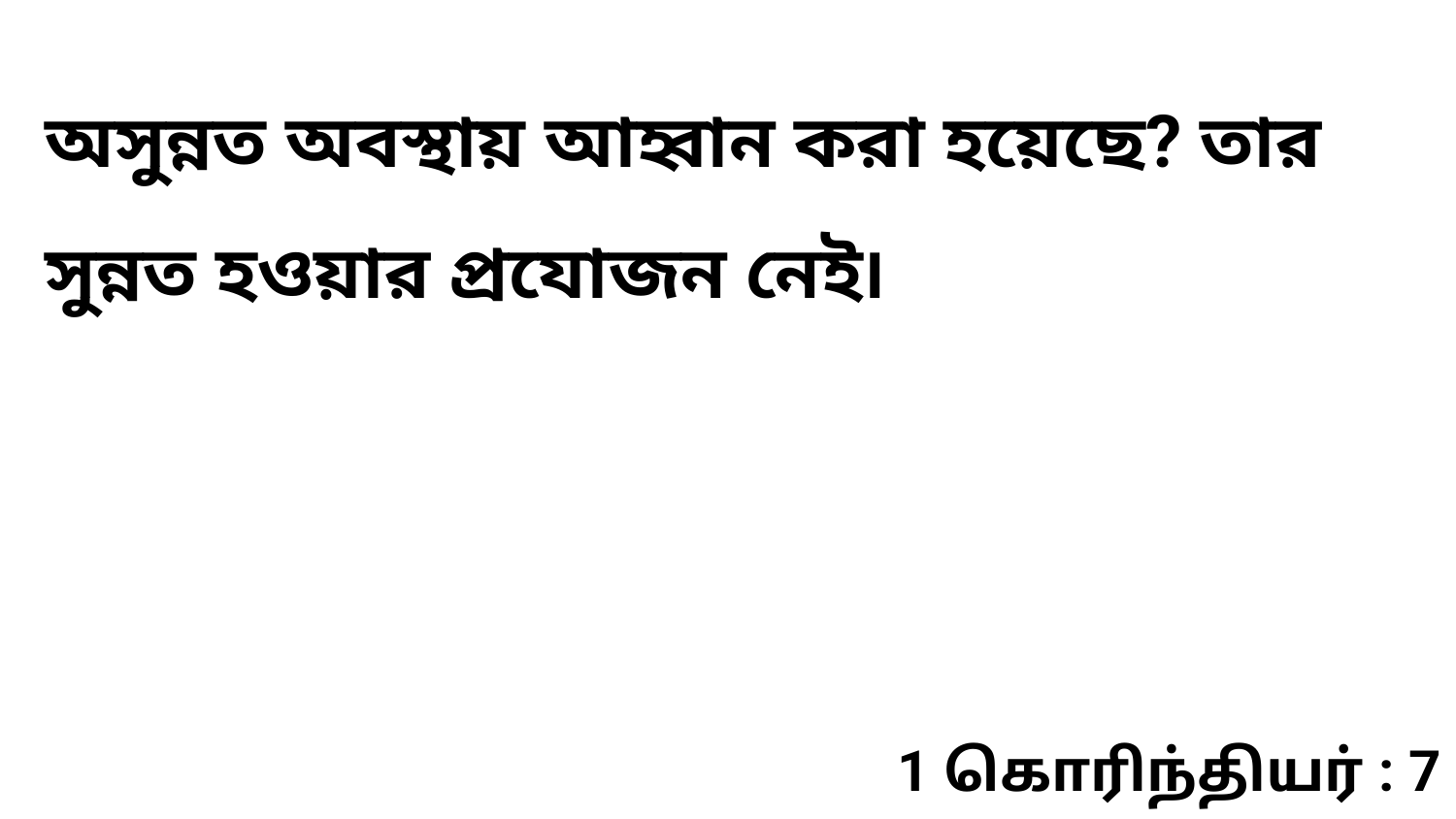

অসুন্নত অবস্থায় আহ্বান করা হয়েছে? তার সুন্নত হওয়ার প্রযোজন নেই৷
1 கொரிந்தியர் : 7